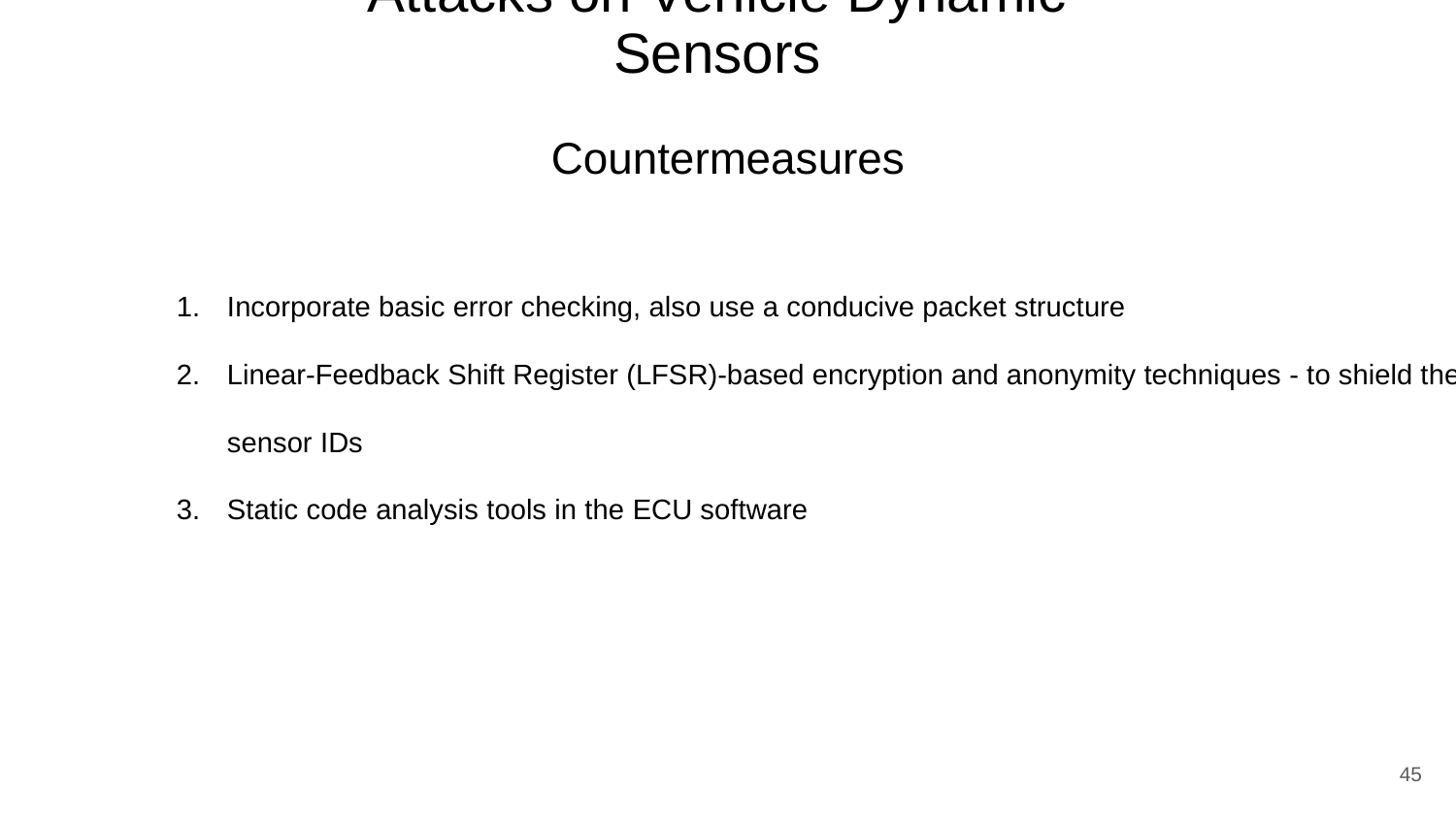

Attacks on Vehicle Dynamic Sensors
Countermeasures
Incorporate basic error checking, also use a conducive packet structure
Linear-Feedback Shift Register (LFSR)-based encryption and anonymity techniques - to shield the sensor IDs
Static code analysis tools in the ECU software
45